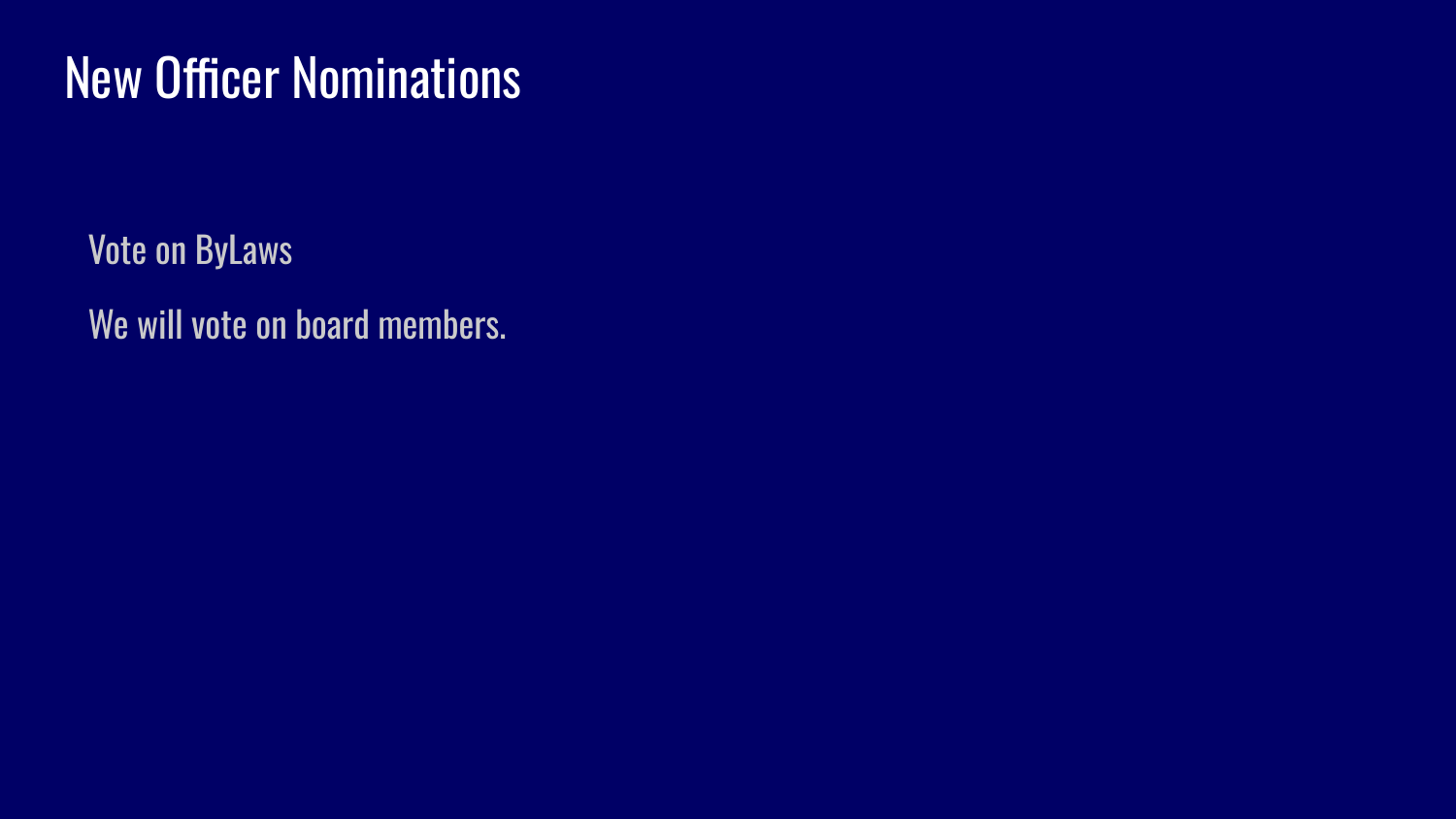

# New Officer Nominations
Vote on ByLaws
We will vote on board members.